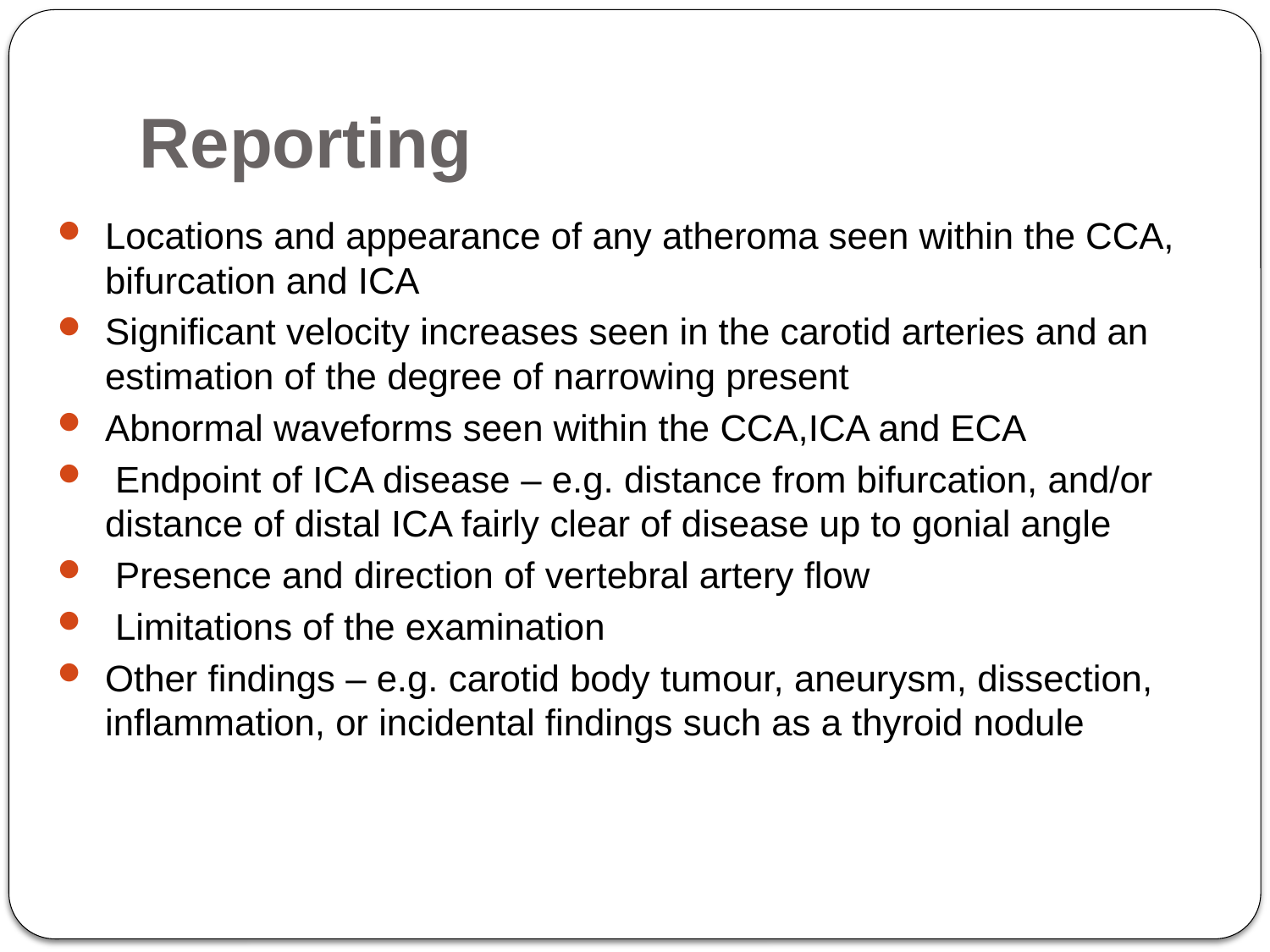

Reporting
Locations and appearance of any atheroma seen within the CCA, bifurcation and ICA
Significant velocity increases seen in the carotid arteries and an estimation of the degree of narrowing present
Abnormal waveforms seen within the CCA,ICA and ECA
 Endpoint of ICA disease – e.g. distance from bifurcation, and/or distance of distal ICA fairly clear of disease up to gonial angle
 Presence and direction of vertebral artery flow
 Limitations of the examination
Other findings – e.g. carotid body tumour, aneurysm, dissection, inflammation, or incidental findings such as a thyroid nodule